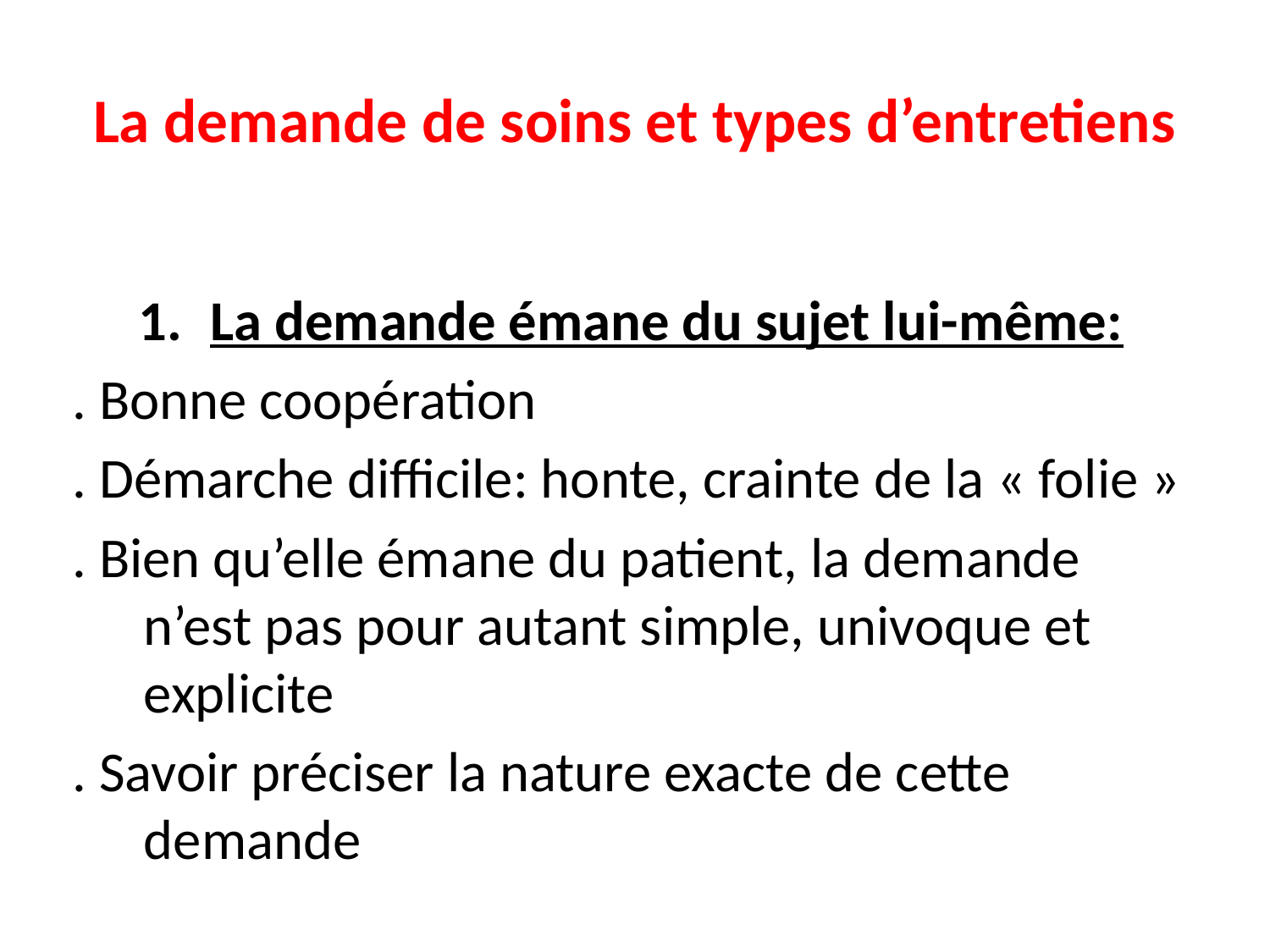

# La demande de soins et types d’entretiens
La demande émane du sujet lui-même:
. Bonne coopération
. Démarche difficile: honte, crainte de la « folie »
. Bien qu’elle émane du patient, la demande n’est pas pour autant simple, univoque et explicite
. Savoir préciser la nature exacte de cette demande